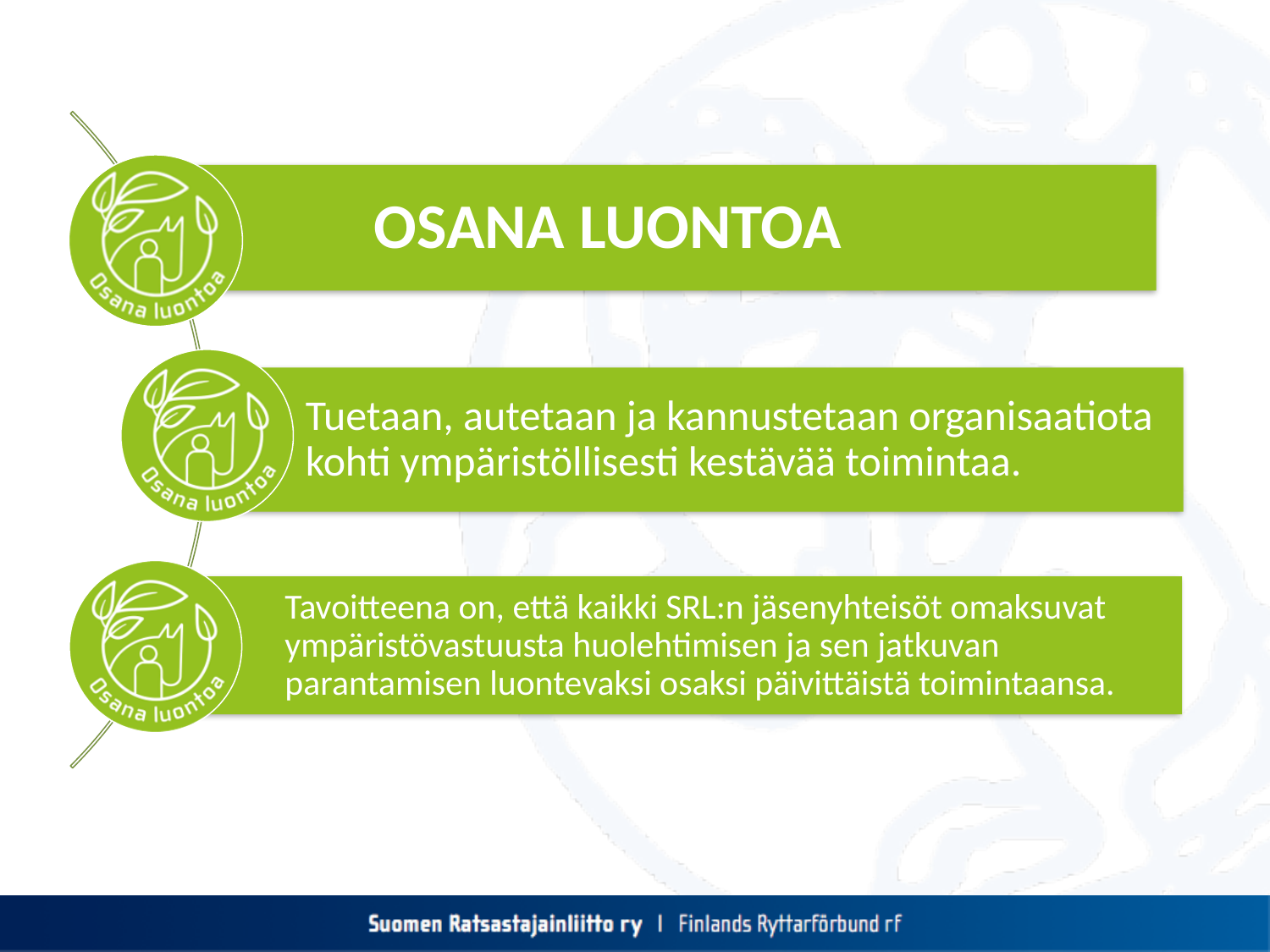

OSANA LUONTOA
Tuetaan, autetaan ja kannustetaan organisaatiota kohti ympäristöllisesti kestävää toimintaa.
Tavoitteena on, että kaikki SRL:n jäsenyhteisöt omaksuvat ympäristövastuusta huolehtimisen ja sen jatkuvan parantamisen luontevaksi osaksi päivittäistä toimintaansa.